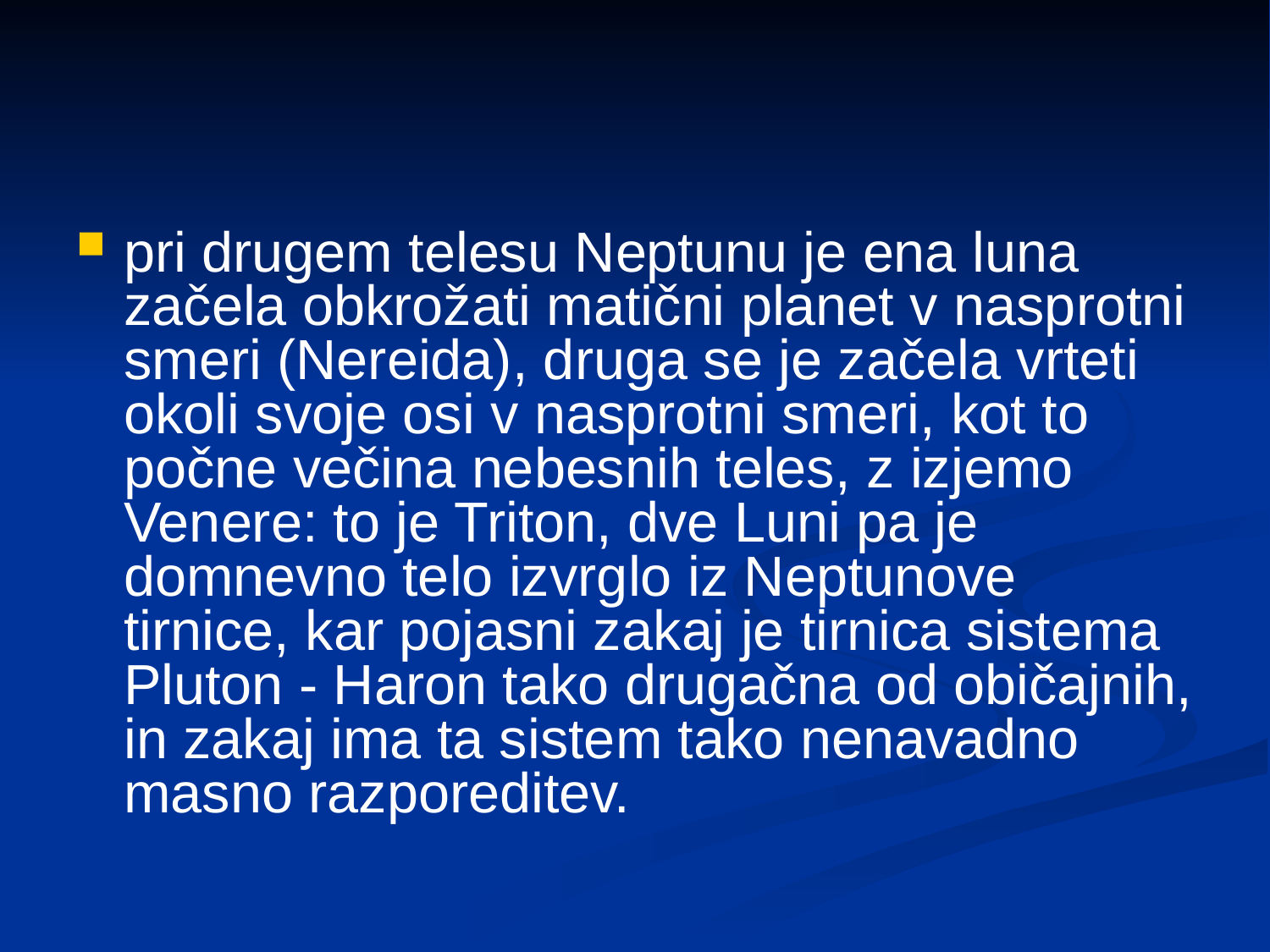

pri drugem telesu Neptunu je ena luna začela obkrožati matični planet v nasprotni smeri (Nereida), druga se je začela vrteti okoli svoje osi v nasprotni smeri, kot to počne večina nebesnih teles, z izjemo Venere: to je Triton, dve Luni pa je domnevno telo izvrglo iz Neptunove tirnice, kar pojasni zakaj je tirnica sistema Pluton - Haron tako drugačna od običajnih, in zakaj ima ta sistem tako nenavadno masno razporeditev.